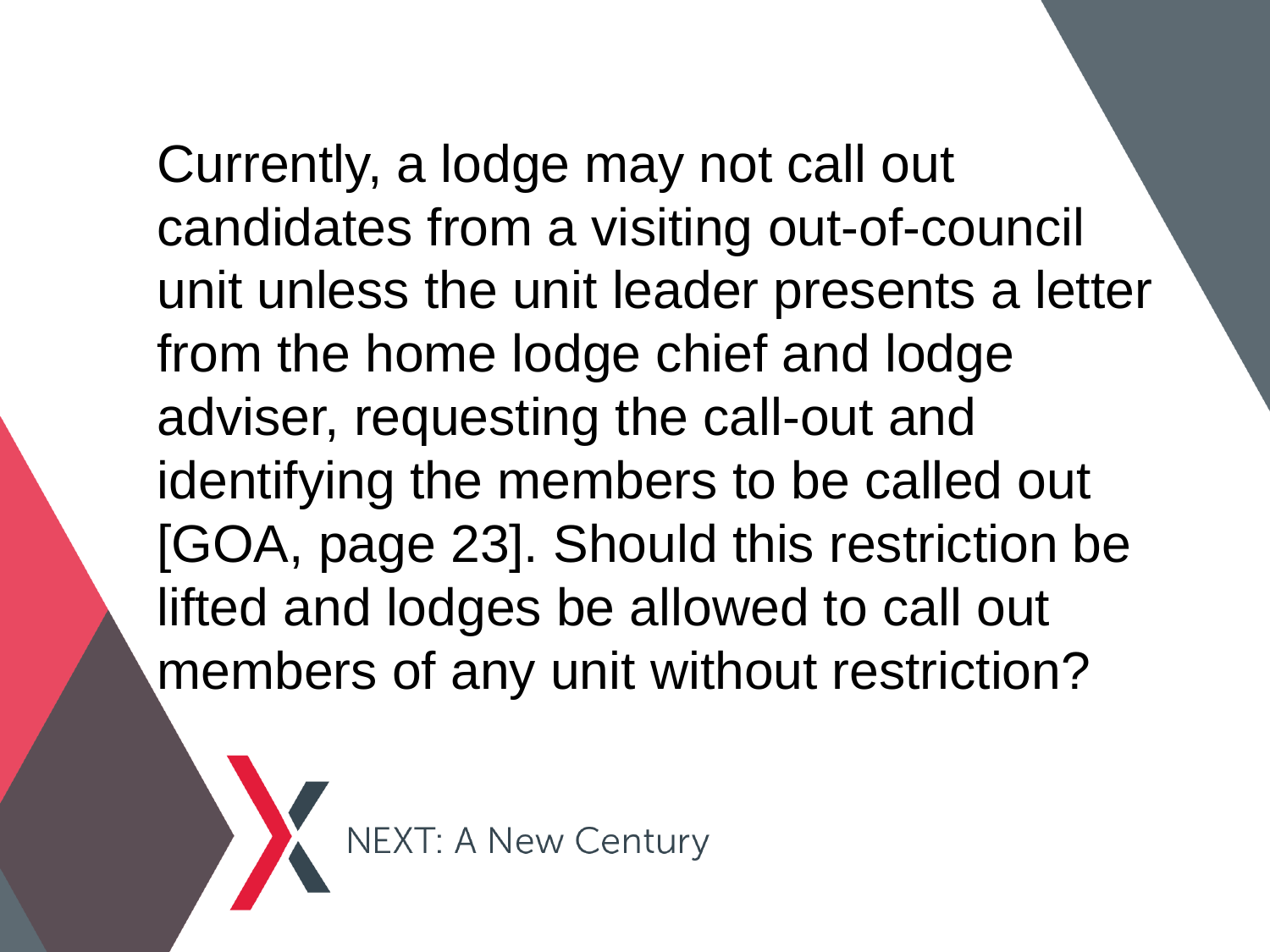

Currently, a lodge may not call out candidates from a visiting out-of-council
unit unless the unit leader presents a letter from the home lodge chief and lodge adviser, requesting the call-out and identifying the members to be called out [GOA, page 23]. Should this restriction be lifted and lodges be allowed to call out members of any unit without restriction?